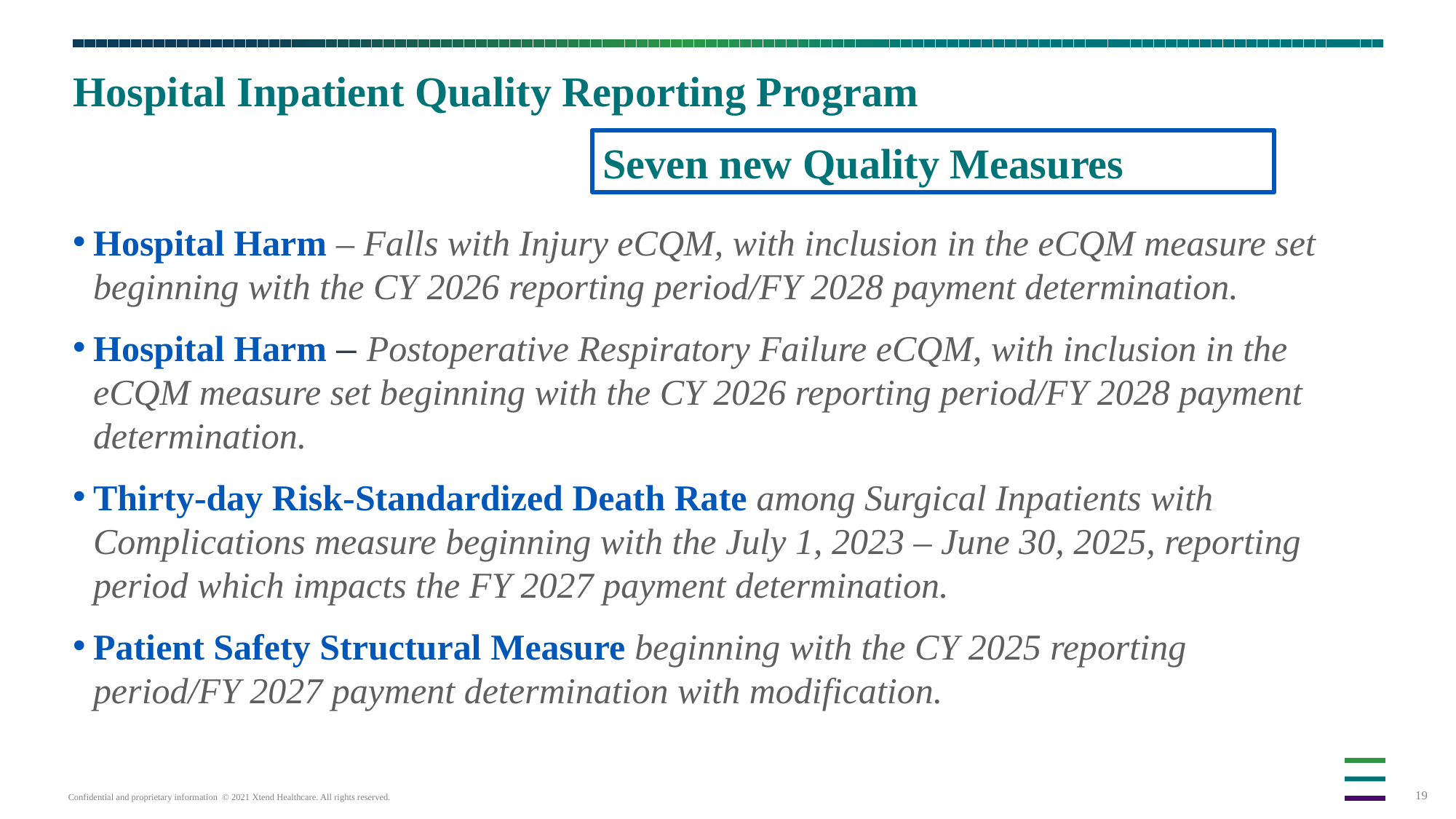

# Hospital Inpatient Quality Reporting Program
Seven new Quality Measures
Hospital Harm – Falls with Injury eCQM, with inclusion in the eCQM measure set beginning with the CY 2026 reporting period/FY 2028 payment determination.

Hospital Harm – Postoperative Respiratory Failure eCQM, with inclusion in the eCQM measure set beginning with the CY 2026 reporting period/FY 2028 payment determination.

Thirty-day Risk-Standardized Death Rate among Surgical Inpatients with Complications measure beginning with the July 1, 2023 – June 30, 2025, reporting period which impacts the FY 2027 payment determination.

Patient Safety Structural Measure beginning with the CY 2025 reporting period/FY 2027 payment determination with modification.